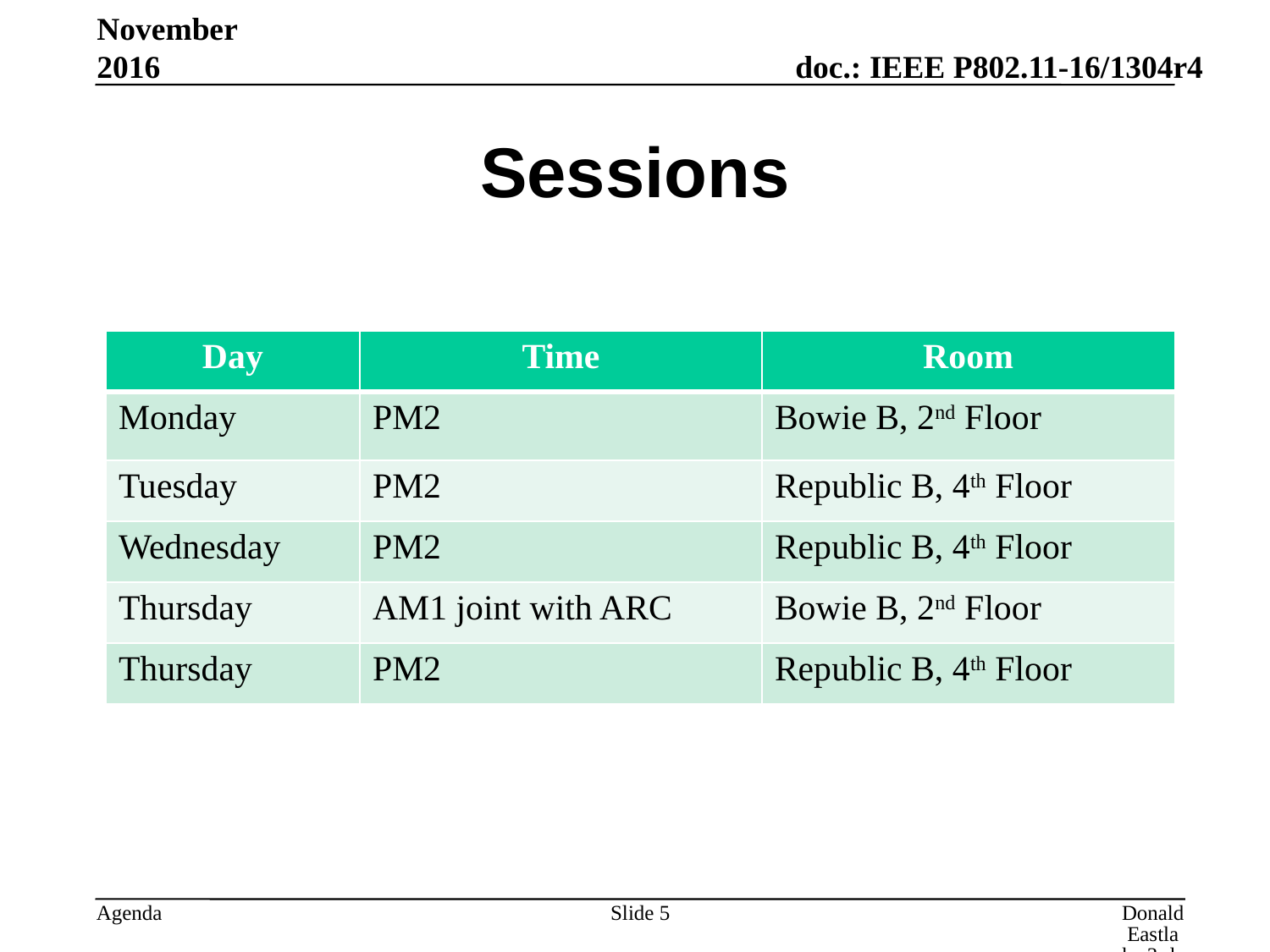

November 2016
# Sessions
| Day | Time | Room |
| --- | --- | --- |
| Monday | PM2 | Bowie B, 2nd Floor |
| Tuesday | PM2 | Republic B, 4th Floor |
| Wednesday | PM2 | Republic B, 4th Floor |
| Thursday | AM1 joint with ARC | Bowie B, 2nd Floor |
| Thursday | PM2 | Republic B, 4th Floor |
Slide 5
Donald Eastlake 3rd, Huawei Technologies